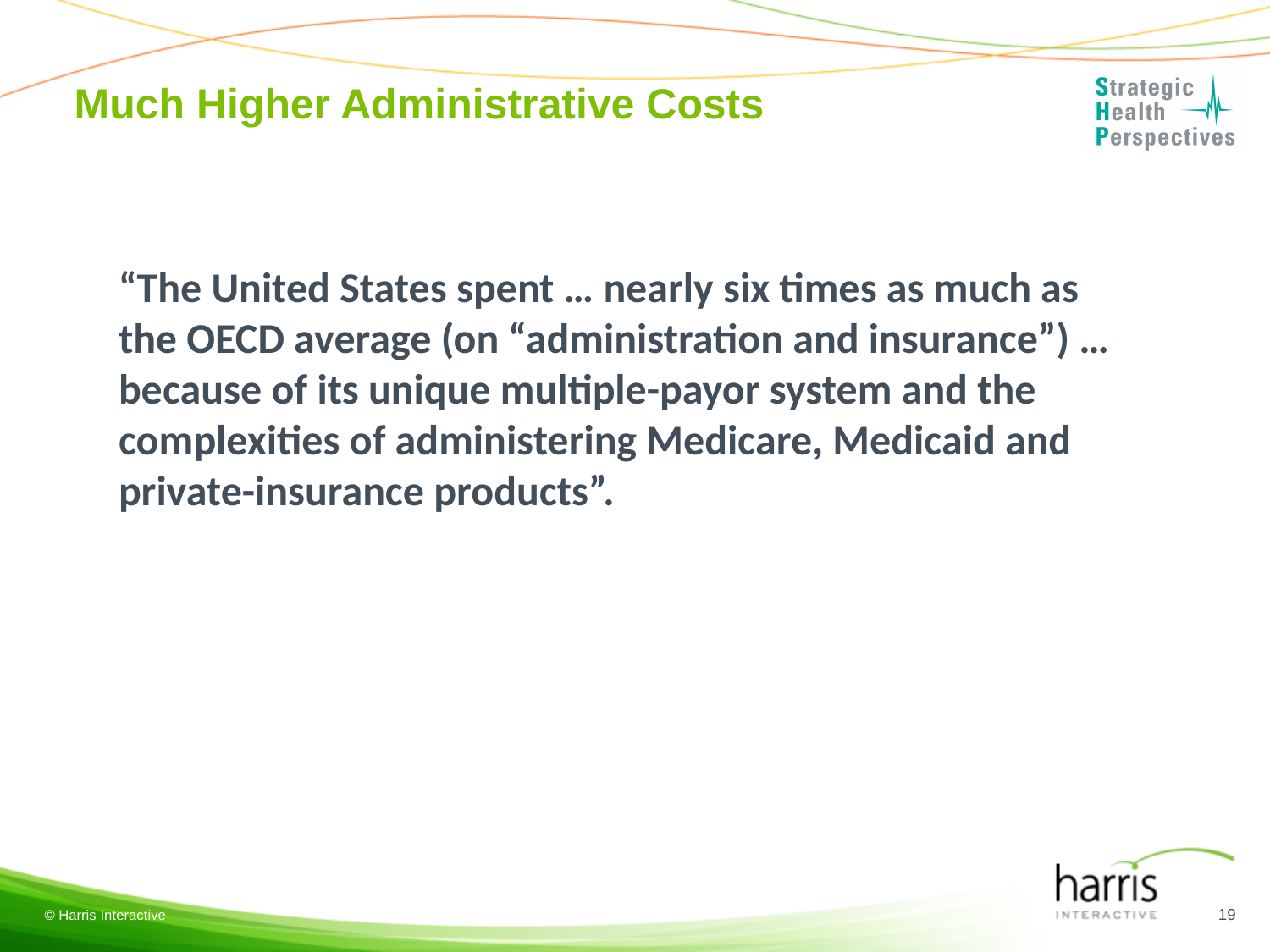

Much Higher Administrative Costs
“The United States spent … nearly six times as much as the OECD average (on “administration and insurance”) … because of its unique multiple-payor system and the complexities of administering Medicare, Medicaid and private-insurance products”.

Source:  McKinsey, January 2007
19
© Harris Interactive